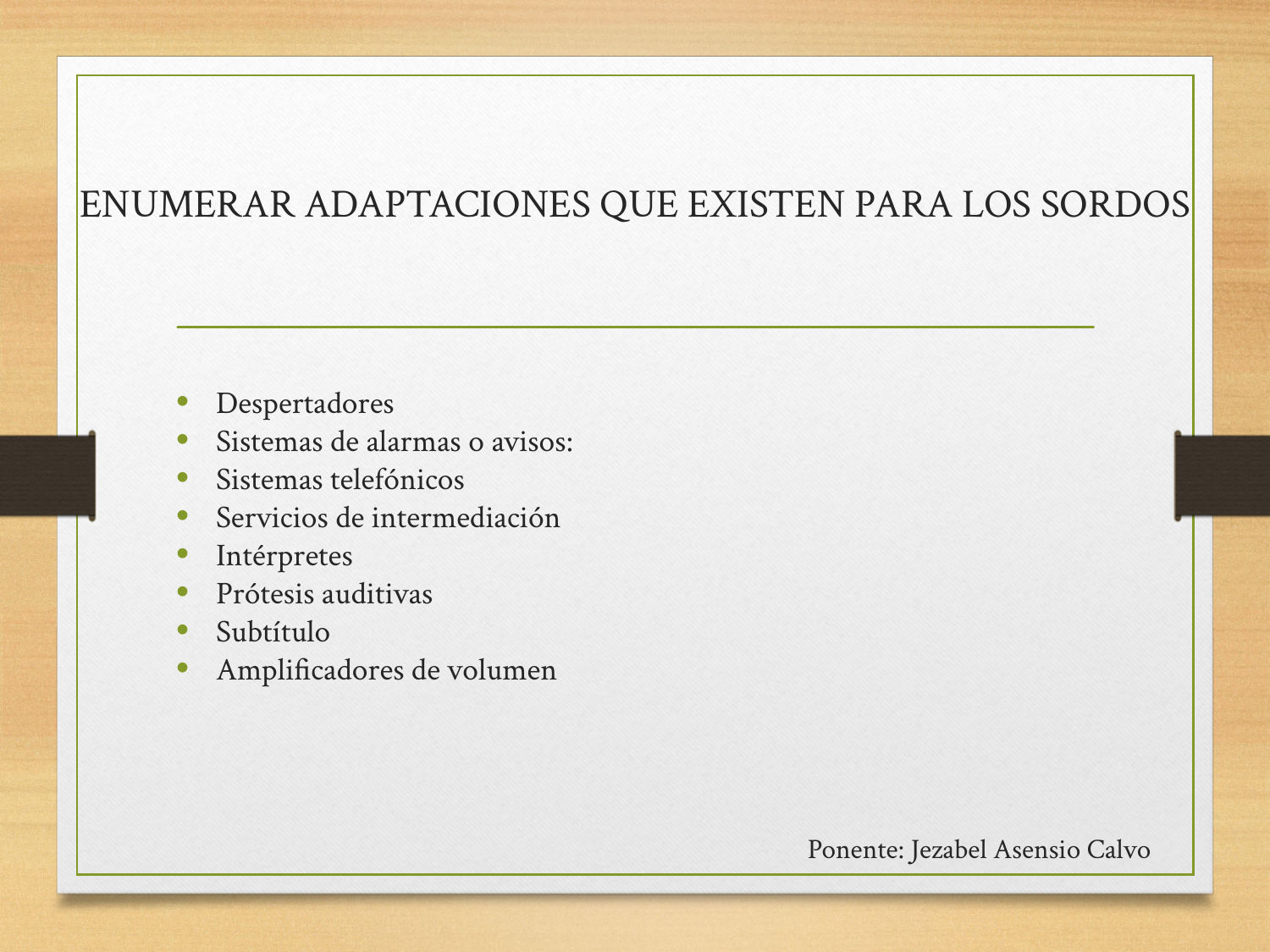

# Enumerar adaptaciones que existen para los sordos

Despertadores
Sistemas de alarmas o avisos:
Sistemas telefónicos
Servicios de intermediación
Intérpretes
Prótesis auditivas
Subtítulo
Amplificadores de volumen
Ponente: Jezabel Asensio Calvo